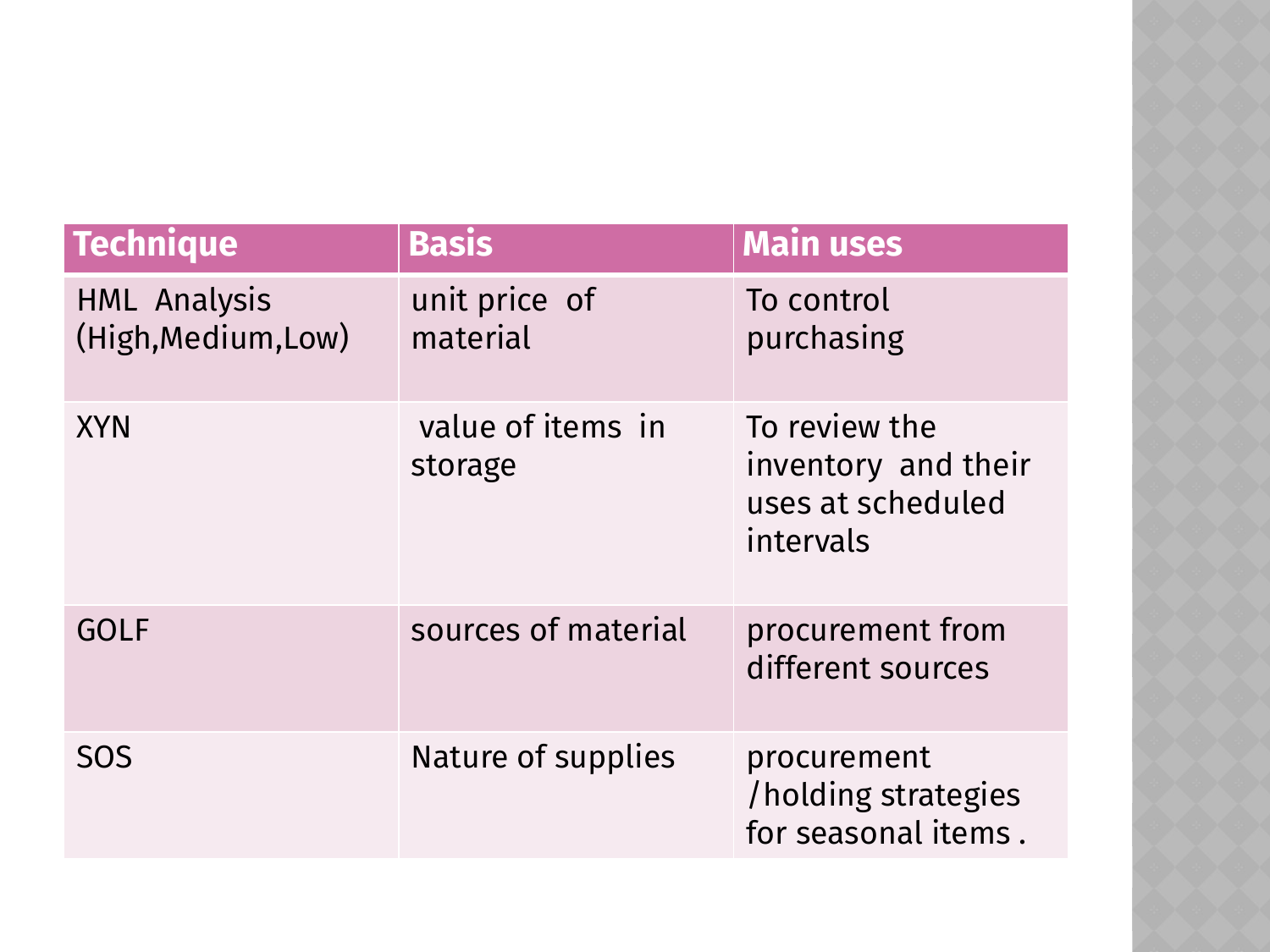

#
| Technique | Basis | Main uses |
| --- | --- | --- |
| HML Analysis (High,Medium,Low) | unit price of material | To control purchasing |
| XYN | value of items in storage | To review the inventory and their uses at scheduled intervals |
| GOLF | sources of material | procurement from different sources |
| SOS | Nature of supplies | procurement /holding strategies for seasonal items . |